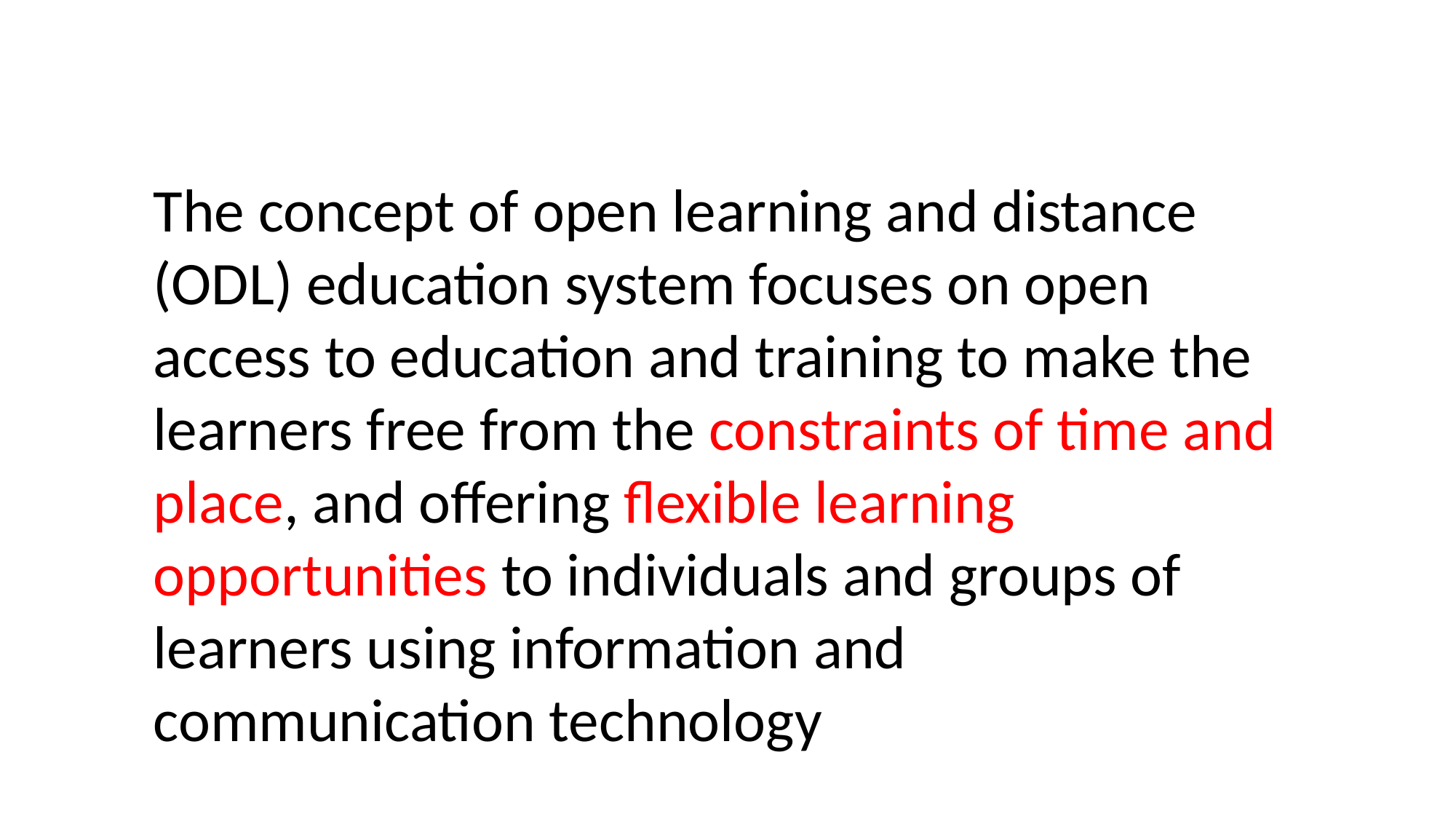

The concept of open learning and distance (ODL) education system focuses on open access to education and training to make the learners free from the constraints of time and place, and offering flexible learning opportunities to individuals and groups of learners using information and communication technology
Terima Kasih
http://ristekdikti.go.id/
20